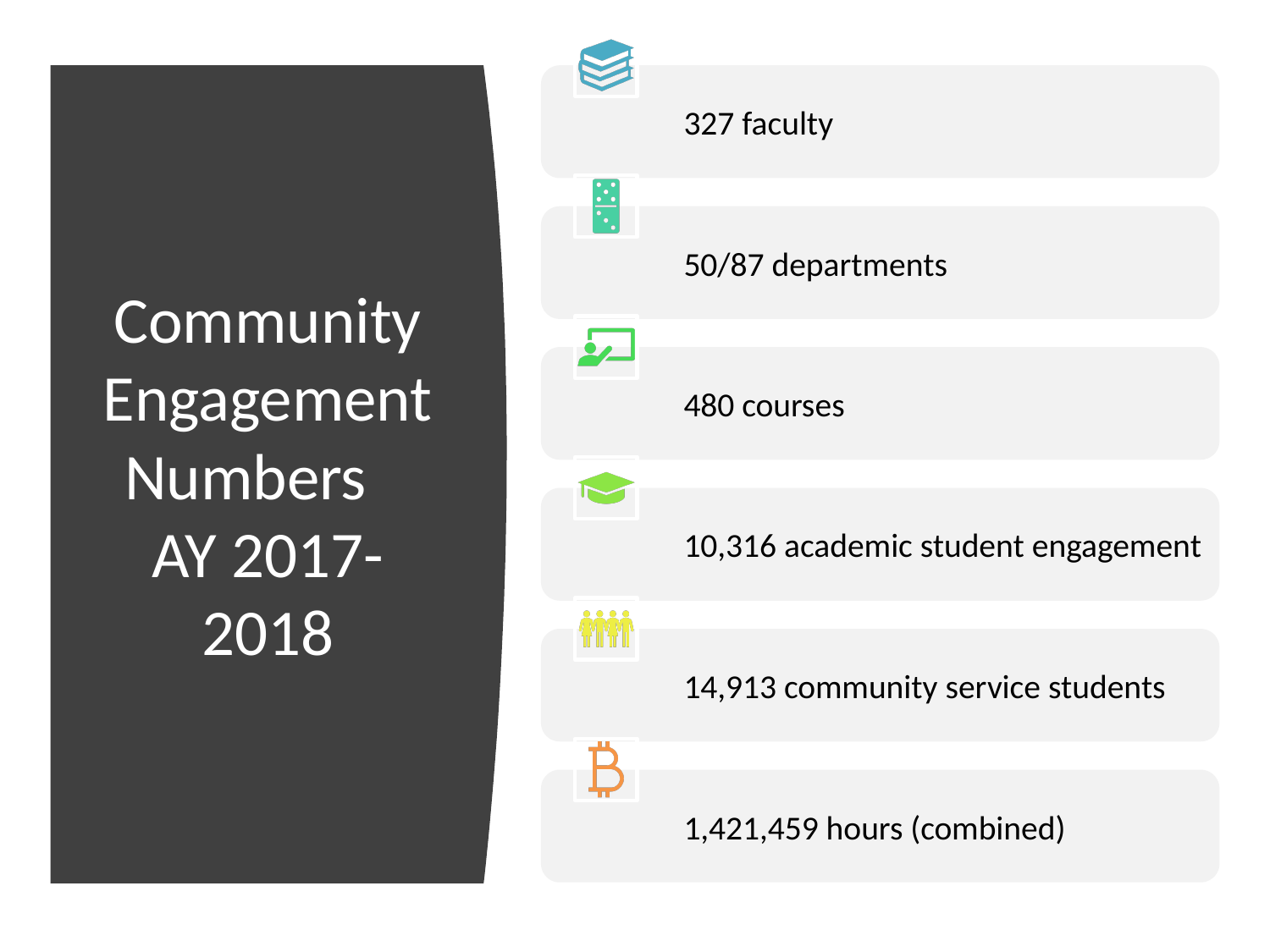

327 faculty
50/87 departments
480 courses
10,316 academic student engagement
14,913 community service students
1,421,459 hours (combined)

# Community Engagement Numbers    AY 2017-2018